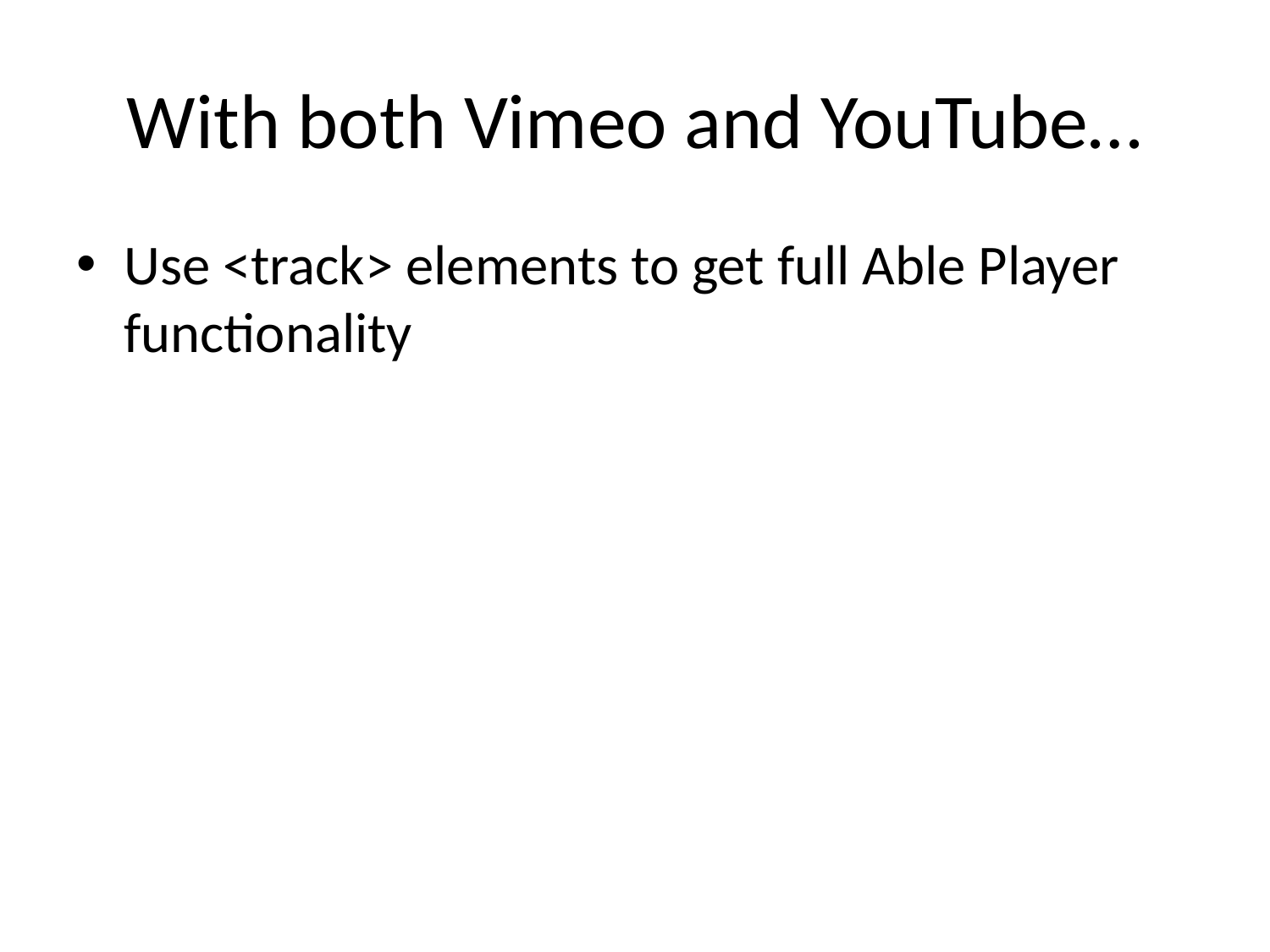

# With both Vimeo and YouTube…
Use <track> elements to get full Able Player functionality